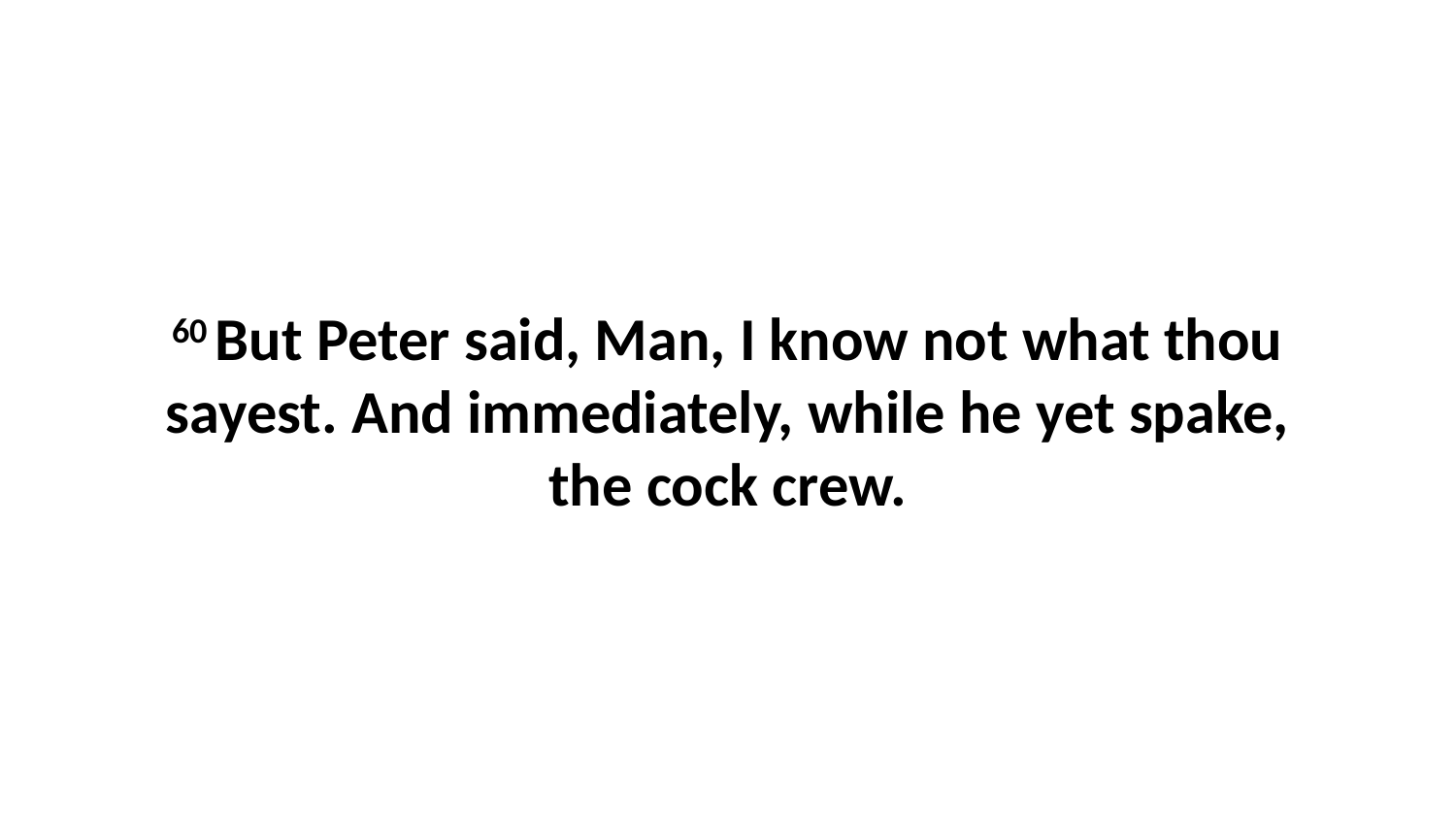

60 But Peter said, Man, I know not what thou sayest. And immediately, while he yet spake, the cock crew.